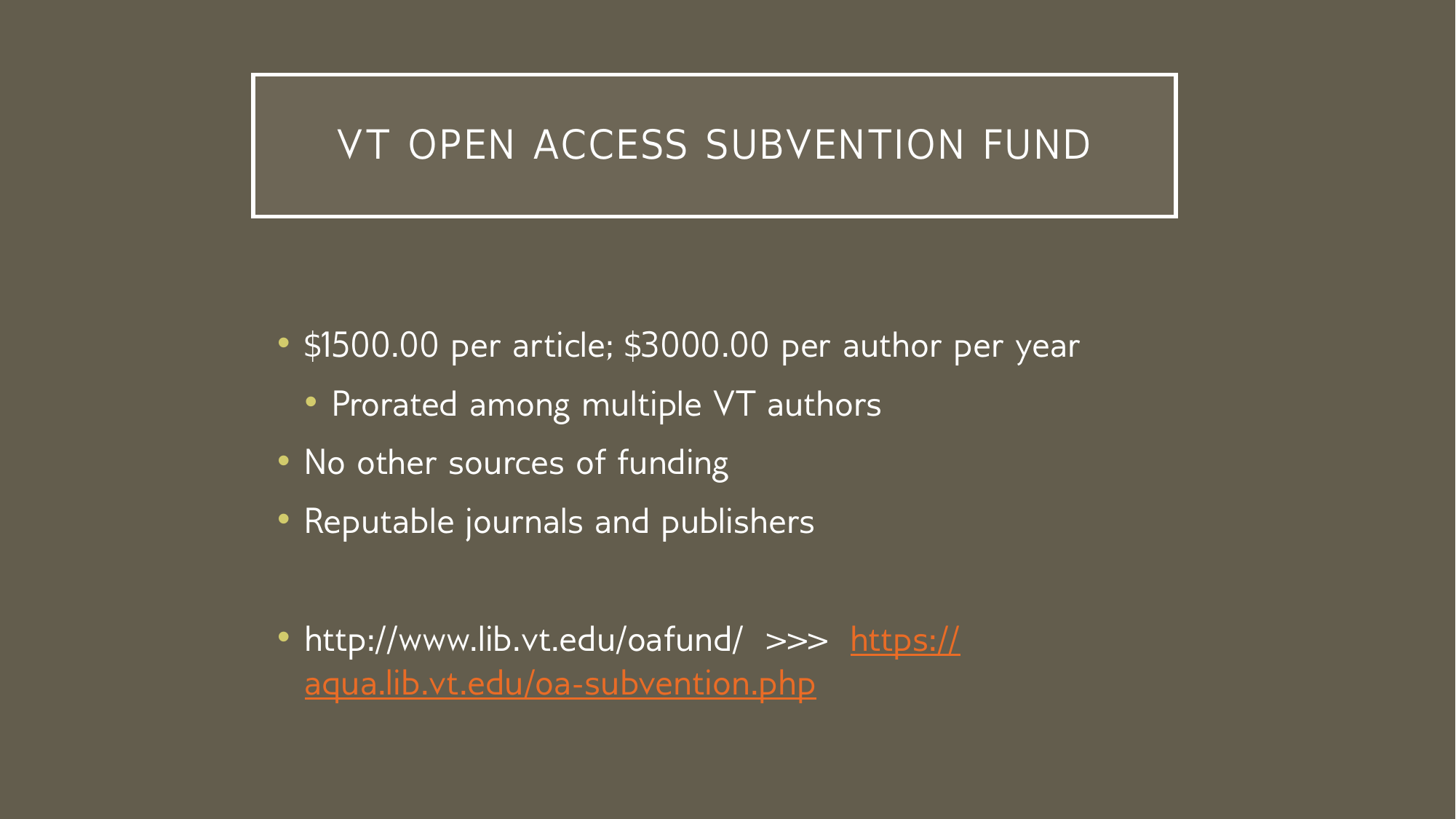

# VT Open Access Subvention Fund
$1500.00 per article; $3000.00 per author per year
Prorated among multiple VT authors
No other sources of funding
Reputable journals and publishers

http://www.lib.vt.edu/oafund/  >>>  https://aqua.lib.vt.edu/oa-subvention.php